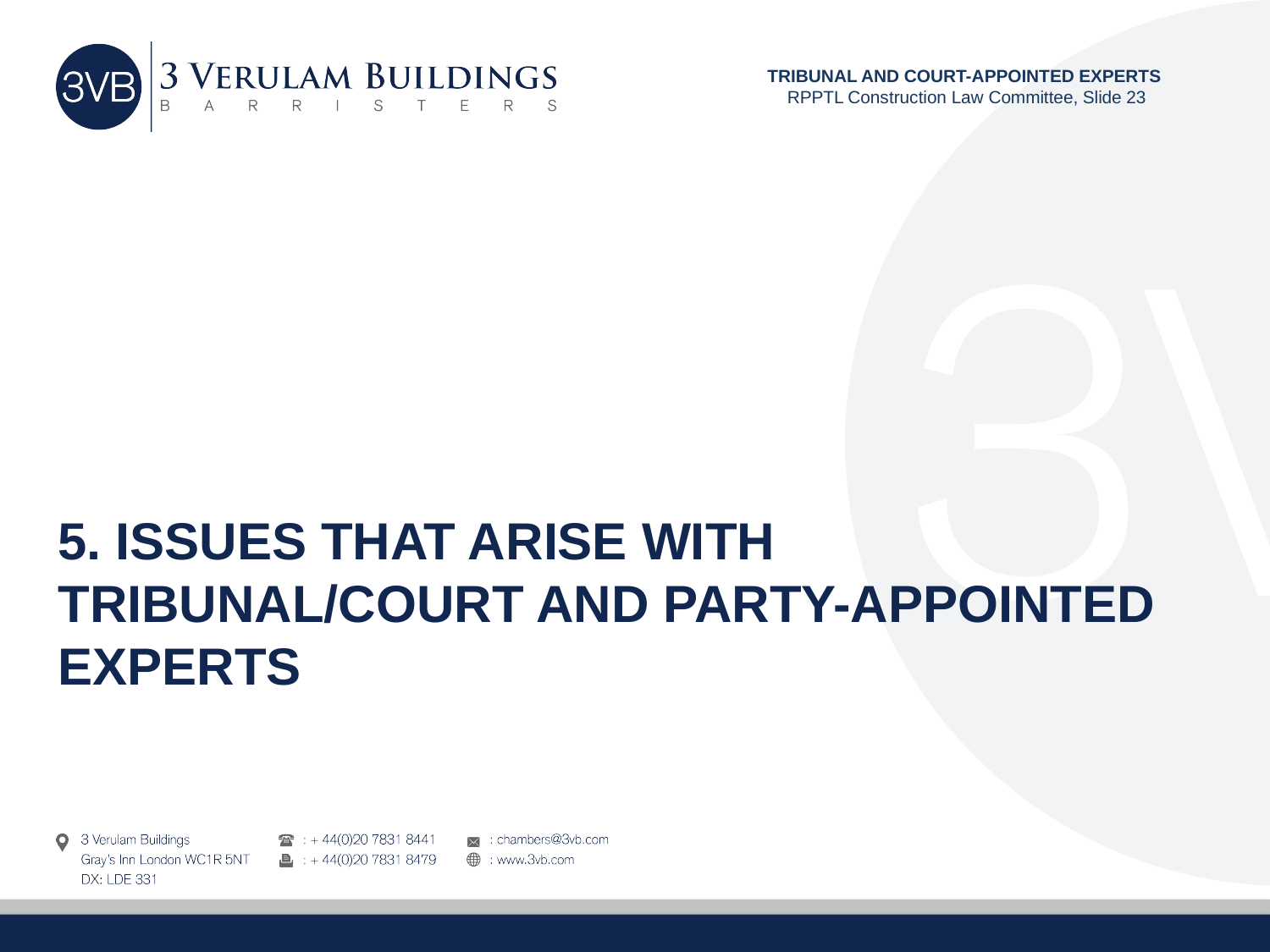

TRIBUNAL AND COURT-APPOINTED EXPERTS
RPPTL Construction Law Committee, Slide 23

# 5. ISSUES THAT arise with tribunal/court and Party-appointed experts